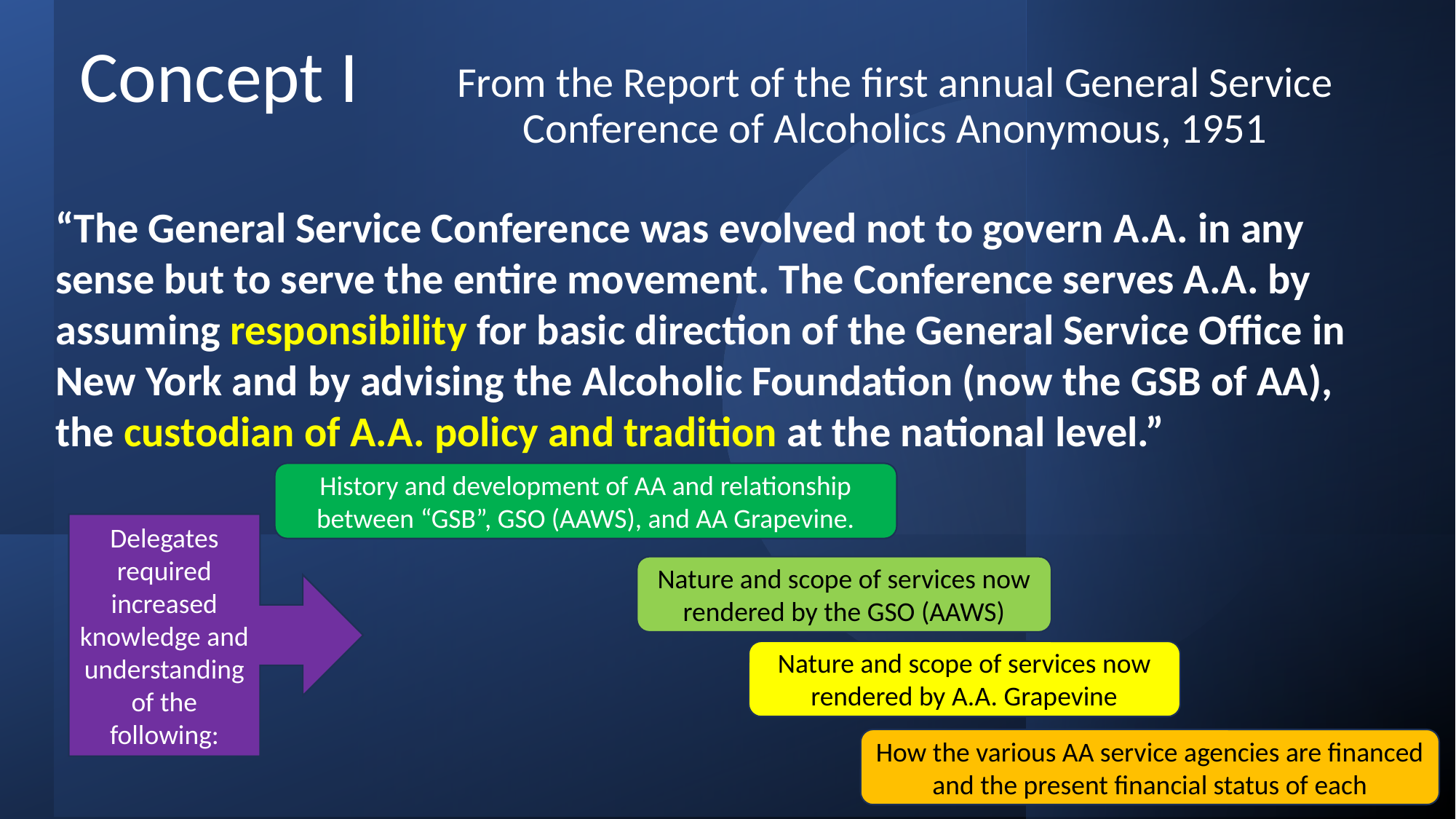

# Concept I
From the Report of the first annual General Service Conference of Alcoholics Anonymous, 1951

“The General Service Conference was evolved not to govern A.A. in any sense but to serve the entire movement. The Conference serves A.A. by assuming responsibility for basic direction of the General Service Office in New York and by advising the Alcoholic Foundation (now the GSB of AA), the custodian of A.A. policy and tradition at the national level.”

History and development of AA and relationship between “GSB”, GSO (AAWS), and AA Grapevine.
Delegates required increased knowledge and understanding of the following:

Nature and scope of services now rendered by the GSO (AAWS)
Nature and scope of services now rendered by A.A. Grapevine
How the various AA service agencies are financed and the present financial status of each